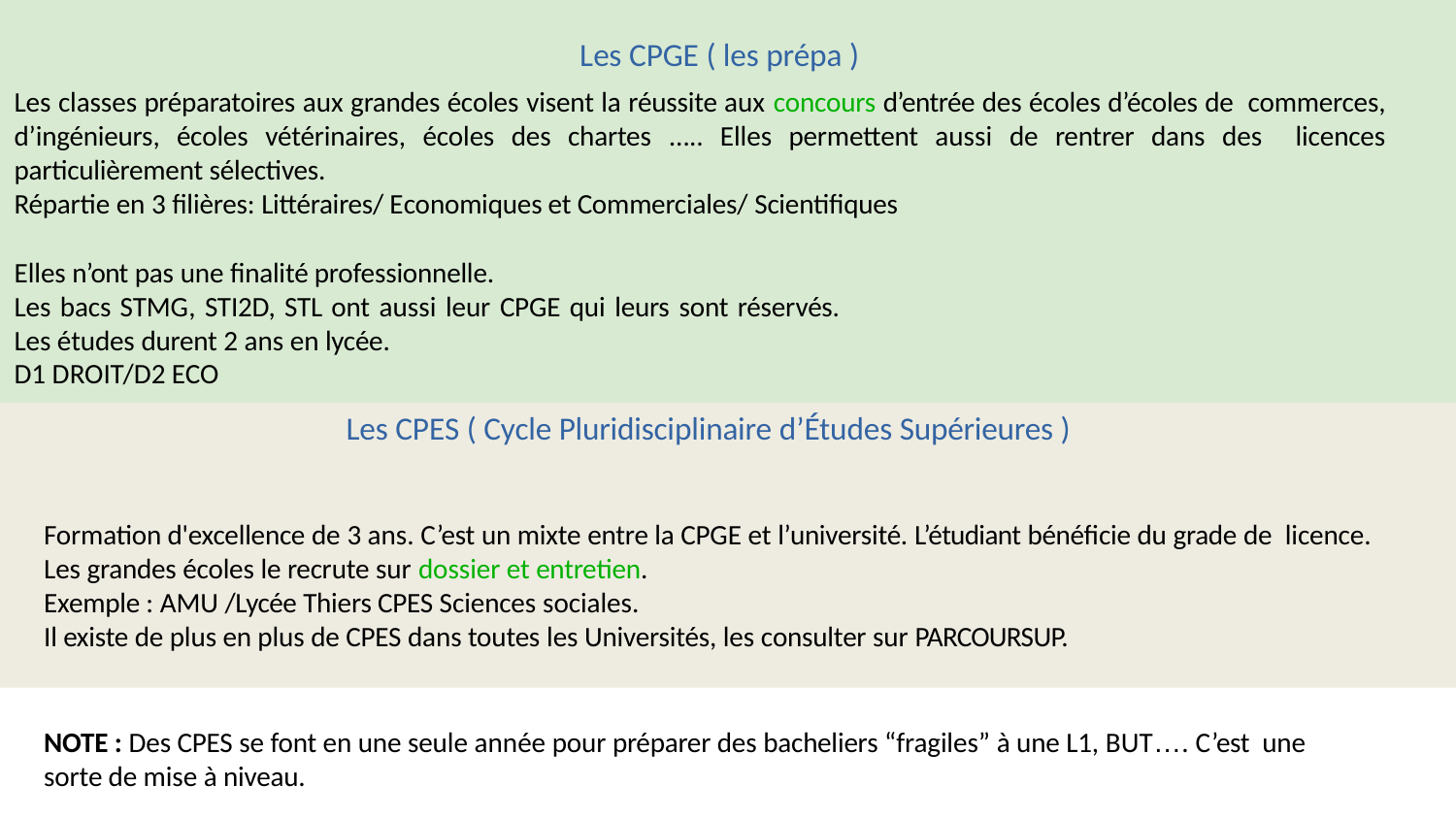

# Les CPGE ( les prépa )
Les classes préparatoires aux grandes écoles visent la réussite aux concours d’entrée des écoles d’écoles de  commerces, d’ingénieurs, écoles vétérinaires, écoles des chartes ….. Elles permettent aussi de rentrer dans des  licences particulièrement sélectives.
Répartie en 3 filières: Littéraires/ Economiques et Commerciales/ Scientifiques

Elles n’ont pas une finalité professionnelle.
Les bacs STMG, STI2D, STL ont aussi leur CPGE qui leurs sont réservés.  Les études durent 2 ans en lycée.
D1 DROIT/D2 ECO

Les CPES ( Cycle Pluridisciplinaire d’Études Supérieures )
Formation d'excellence de 3 ans. C’est un mixte entre la CPGE et l’université. L’étudiant bénéficie du grade de  licence. Les grandes écoles le recrute sur dossier et entretien.
Exemple : AMU /Lycée Thiers CPES Sciences sociales.
Il existe de plus en plus de CPES dans toutes les Universités, les consulter sur PARCOURSUP.

NOTE : Des CPES se font en une seule année pour préparer des bacheliers “fragiles” à une L1, BUT…. C’est  une sorte de mise à niveau.